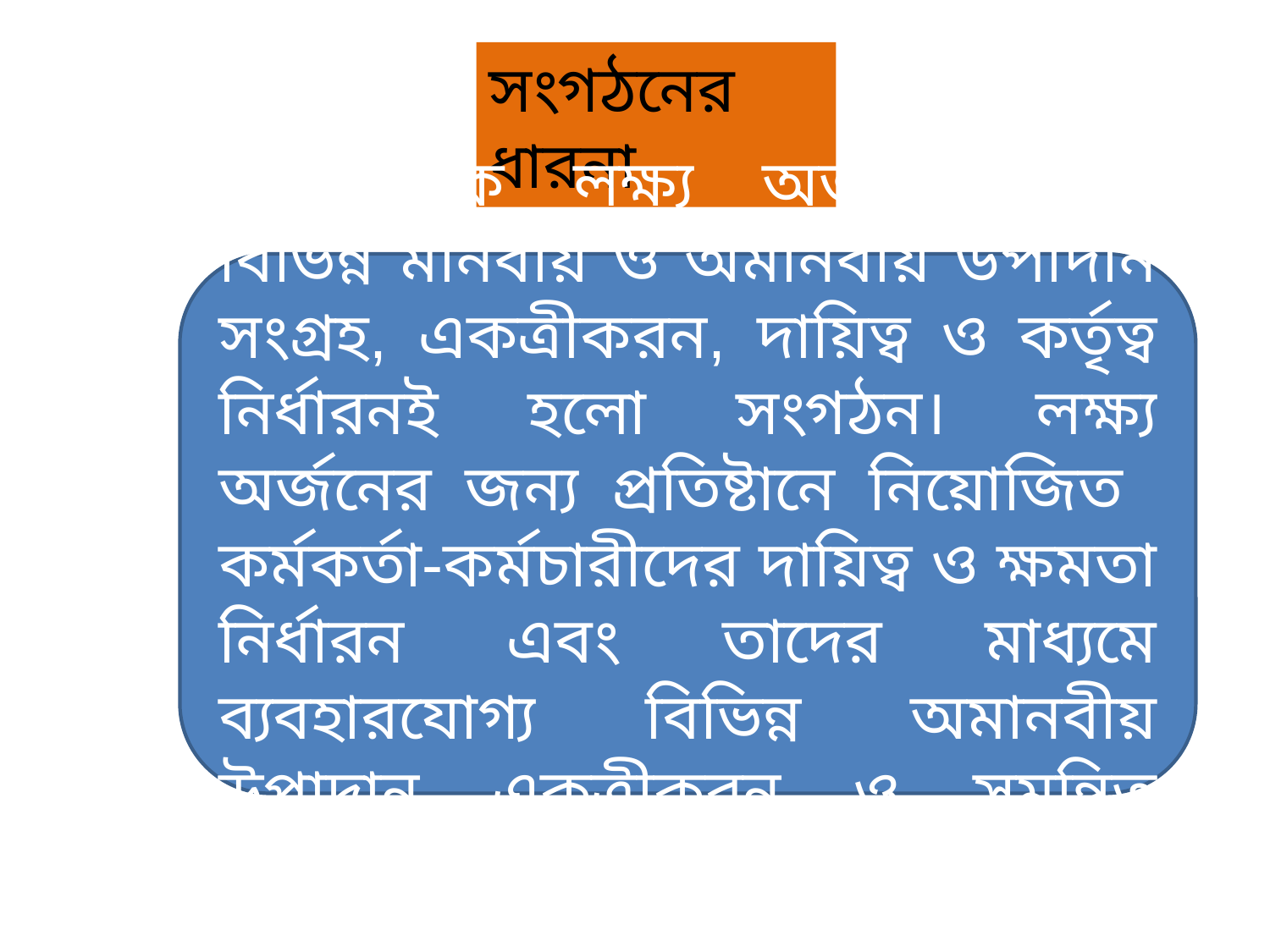

সংগঠনের ধারনা
প্রাতিষ্টানিক লক্ষ্য অর্জনের জন্য বিভিন্ন মানবীয় ও অমানবীয় উপাদান সংগ্রহ, একত্রীকরন, দায়িত্ব ও কর্তৃত্ব নির্ধারনই হলো সংগঠন। লক্ষ্য অর্জনের জন্য প্রতিষ্টানে নিয়োজিত  কর্মকর্তা-কর্মচারীদের দায়িত্ব ও ক্ষমতা নির্ধারন এবং তাদের মাধ্যমে ব্যবহারযোগ্য বিভিন্ন অমানবীয় উপাদান একত্রীকরন ও সমন্বিত করতে হয়।